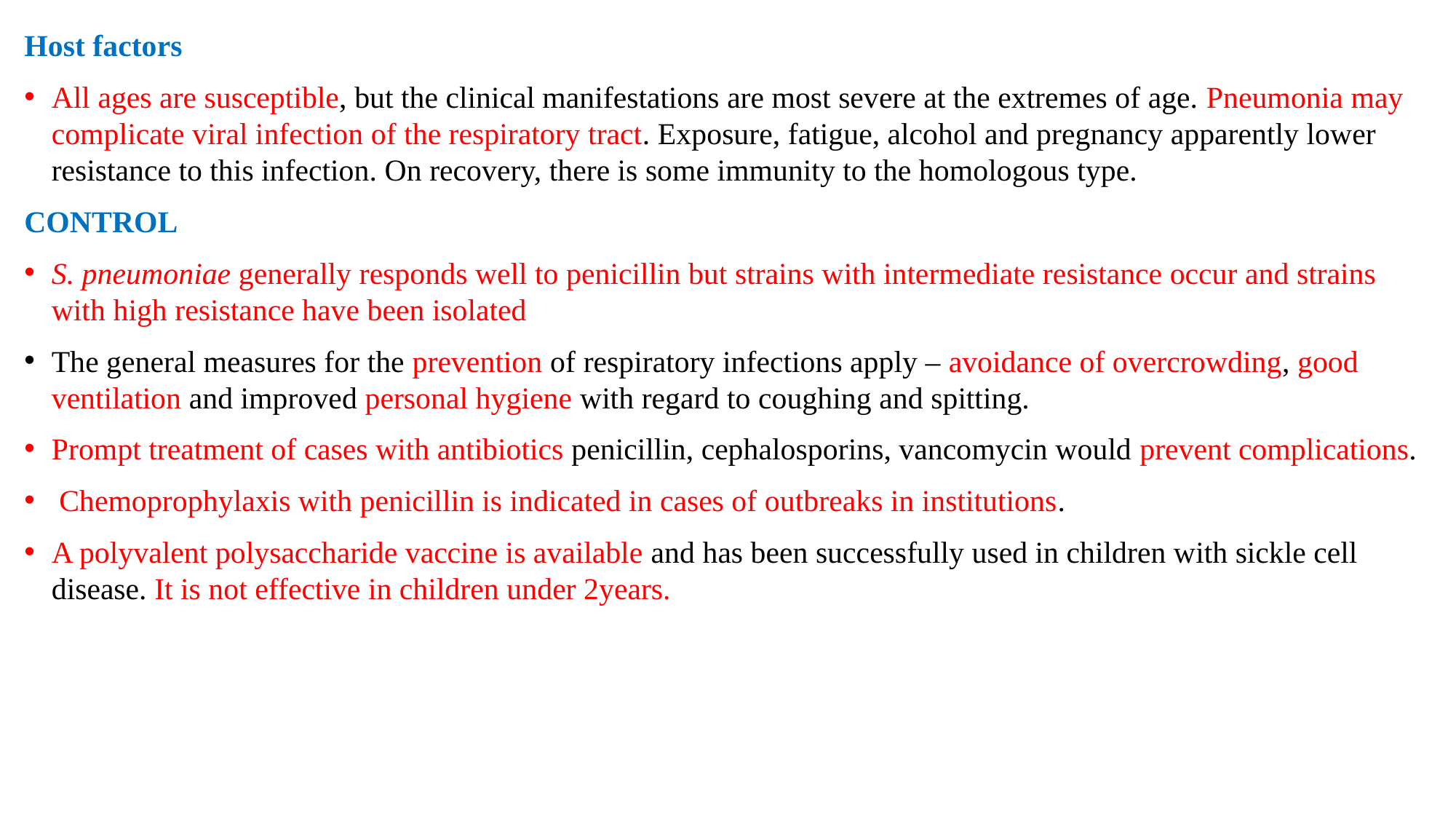

Host factors
All ages are susceptible, but the clinical manifestations are most severe at the extremes of age. Pneumonia may complicate viral infection of the respiratory tract. Exposure, fatigue, alcohol and pregnancy apparently lower resistance to this infection. On recovery, there is some immunity to the homologous type.
CONTROL
S. pneumoniae generally responds well to penicillin but strains with intermediate resistance occur and strains with high resistance have been isolated
The general measures for the prevention of respiratory infections apply – avoidance of overcrowding, good ventilation and improved personal hygiene with regard to coughing and spitting.
Prompt treatment of cases with antibiotics penicillin, cephalosporins, vancomycin would prevent complications.
 Chemoprophylaxis with penicillin is indicated in cases of outbreaks in institutions.
A polyvalent polysaccharide vaccine is available and has been successfully used in children with sickle cell disease. It is not effective in children under 2years.